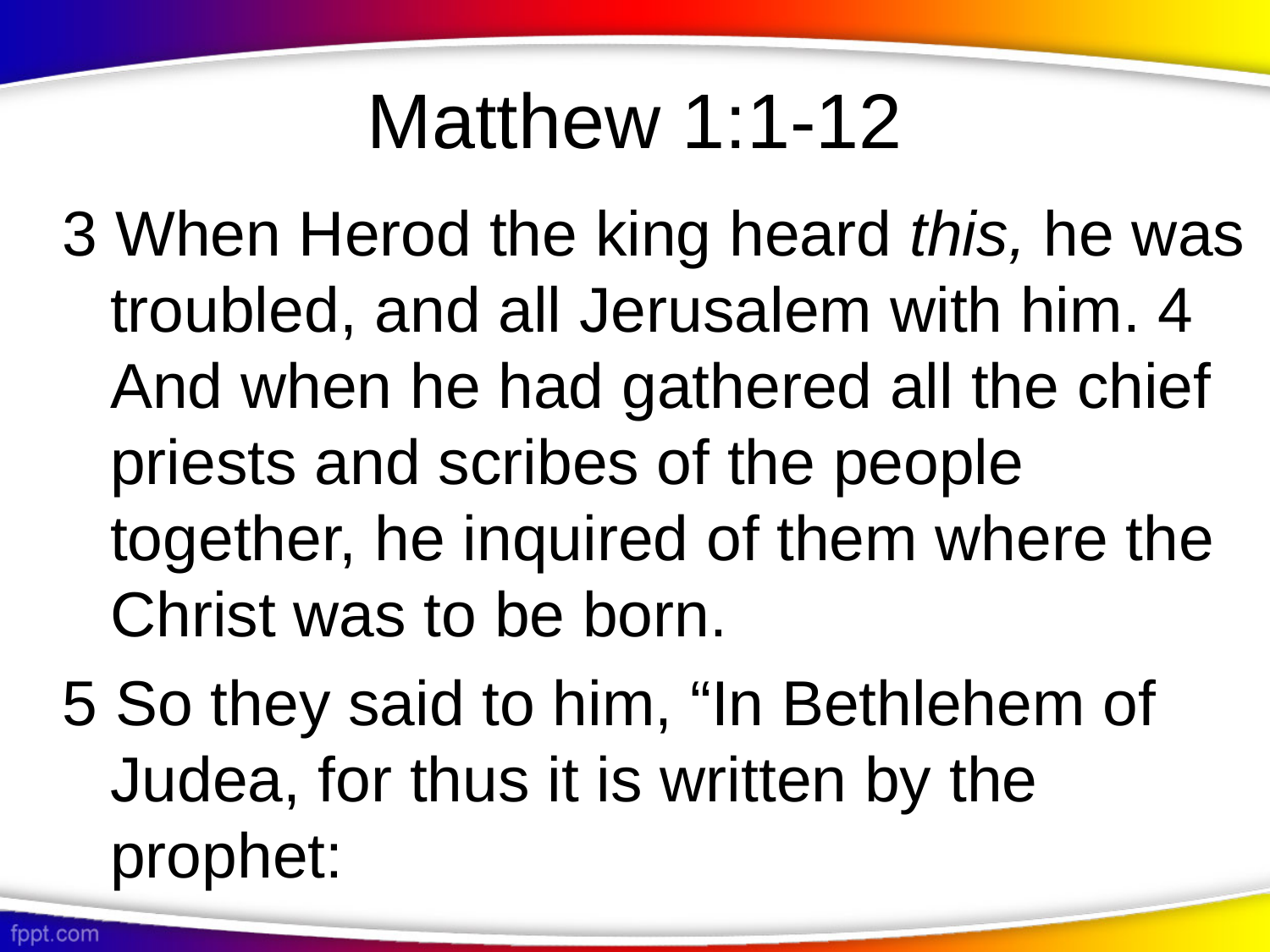

# Matthew 1:1-12
3 When Herod the king heard this, he was troubled, and all Jerusalem with him. 4 And when he had gathered all the chief priests and scribes of the people together, he inquired of them where the Christ was to be born.
5 So they said to him, “In Bethlehem of Judea, for thus it is written by the prophet: